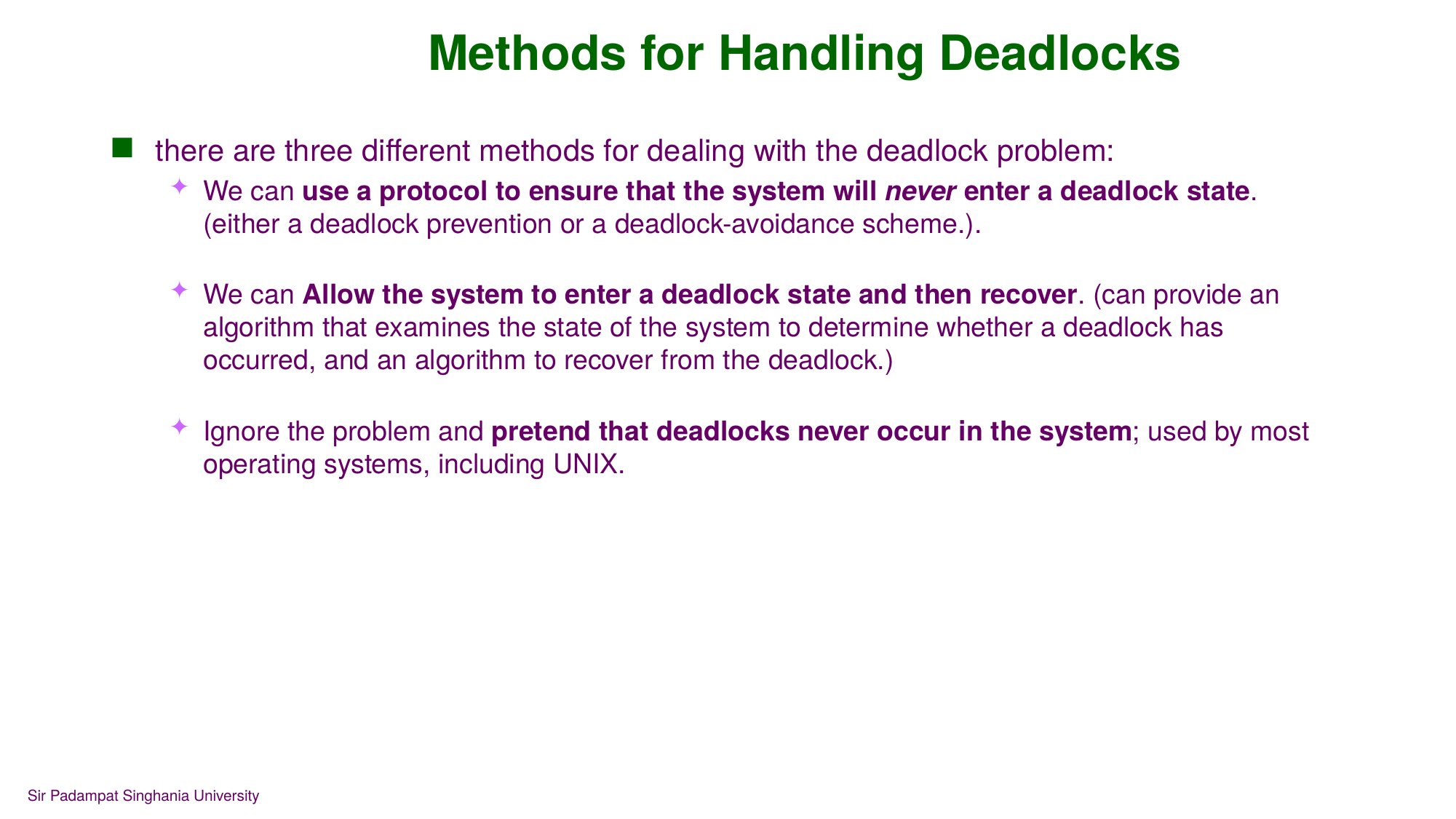

# Methods for Handling Deadlocks
there are three different methods for dealing with the deadlock problem:
We can use a protocol to ensure that the system will never enter a deadlock state.(either a deadlock prevention or a deadlock-avoidance scheme.).
We can Allow the system to enter a deadlock state and then recover. (can provide an algorithm that examines the state of the system to determine whether a deadlock has occurred, and an algorithm to recover from the deadlock.)
Ignore the problem and pretend that deadlocks never occur in the system; used by most operating systems, including UNIX.
Sir Padampat Singhania University